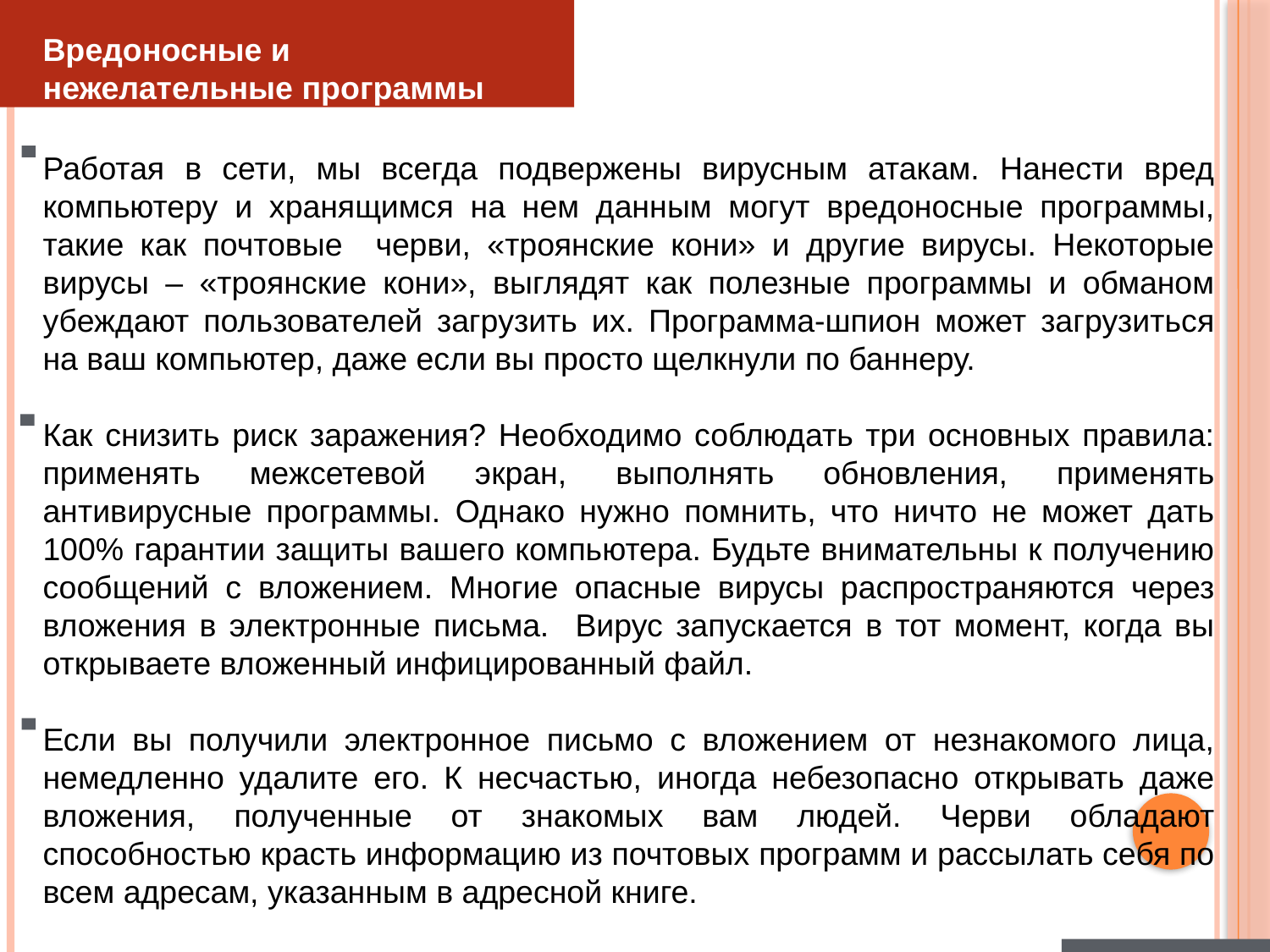

Вредоносные и
нежелательные программы

Работая в сети, мы всегда подвержены вирусным атакам. Нанести вред компьютеру и хранящимся на нем данным могут вредоносные программы, такие как почтовые  черви, «троянские кони» и другие вирусы. Некоторые вирусы – «троянские кони», выглядят как полезные программы и обманом убеждают пользователей загрузить их. Программа-шпион может загрузиться на ваш компьютер, даже если вы просто щелкнули по баннеру.

Как снизить риск заражения? Необходимо соблюдать три основных правила: применять межсетевой экран, выполнять обновления, применять антивирусные программы. Однако нужно помнить, что ничто не может дать 100% гарантии защиты вашего компьютера. Будьте внимательны к получению сообщений с вложением. Многие опасные вирусы распространяются через вложения в электронные письма.  Вирус запускается в тот момент, когда вы открываете вложенный инфицированный файл.

Если вы получили электронное письмо с вложением от незнакомого лица, немедленно удалите его. К несчастью, иногда небезопасно открывать даже вложения, полученные от знакомых вам людей. Черви обладают способностью красть информацию из почтовых программ и рассылать себя по всем адресам, указанным в адресной книге.